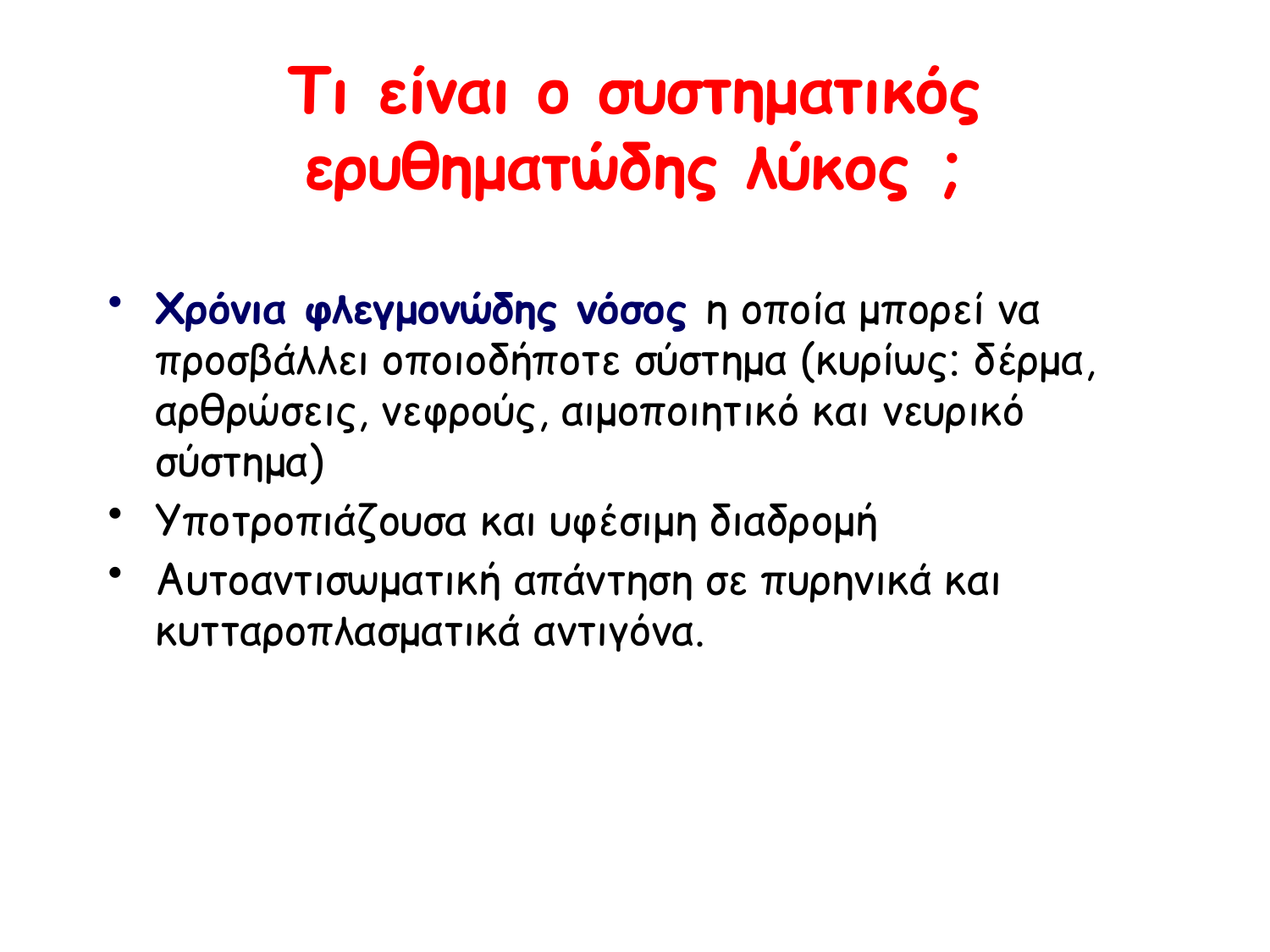

# Τι είναι ο συστηματικός ερυθηματώδης λύκος ;
Χρόνια φλεγμονώδης νόσος η οποία μπορεί να προσβάλλει οποιοδήποτε σύστημα (κυρίως: δέρμα, αρθρώσεις, νεφρούς, αιμοποιητικό και νευρικό σύστημα)
Υποτροπιάζουσα και υφέσιμη διαδρομή
Αυτοαντισωματική απάντηση σε πυρηνικά και κυτταροπλασματικά αντιγόνα.